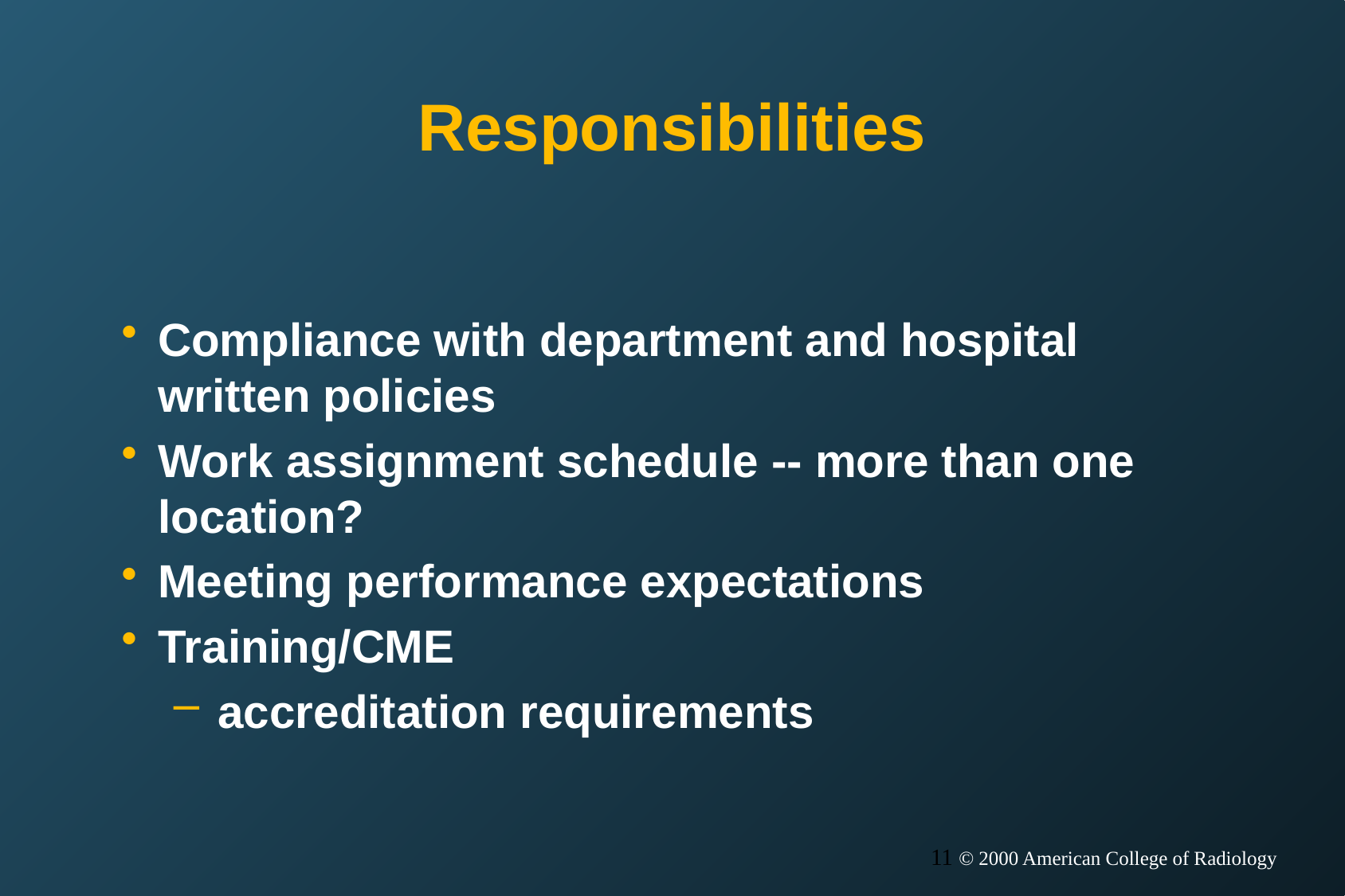

# Responsibilities

Compliance with department and hospital written policies
Work assignment schedule -- more than one location?
Meeting performance expectations
Training/CME
accreditation requirements
11 © 2000 American College of Radiology